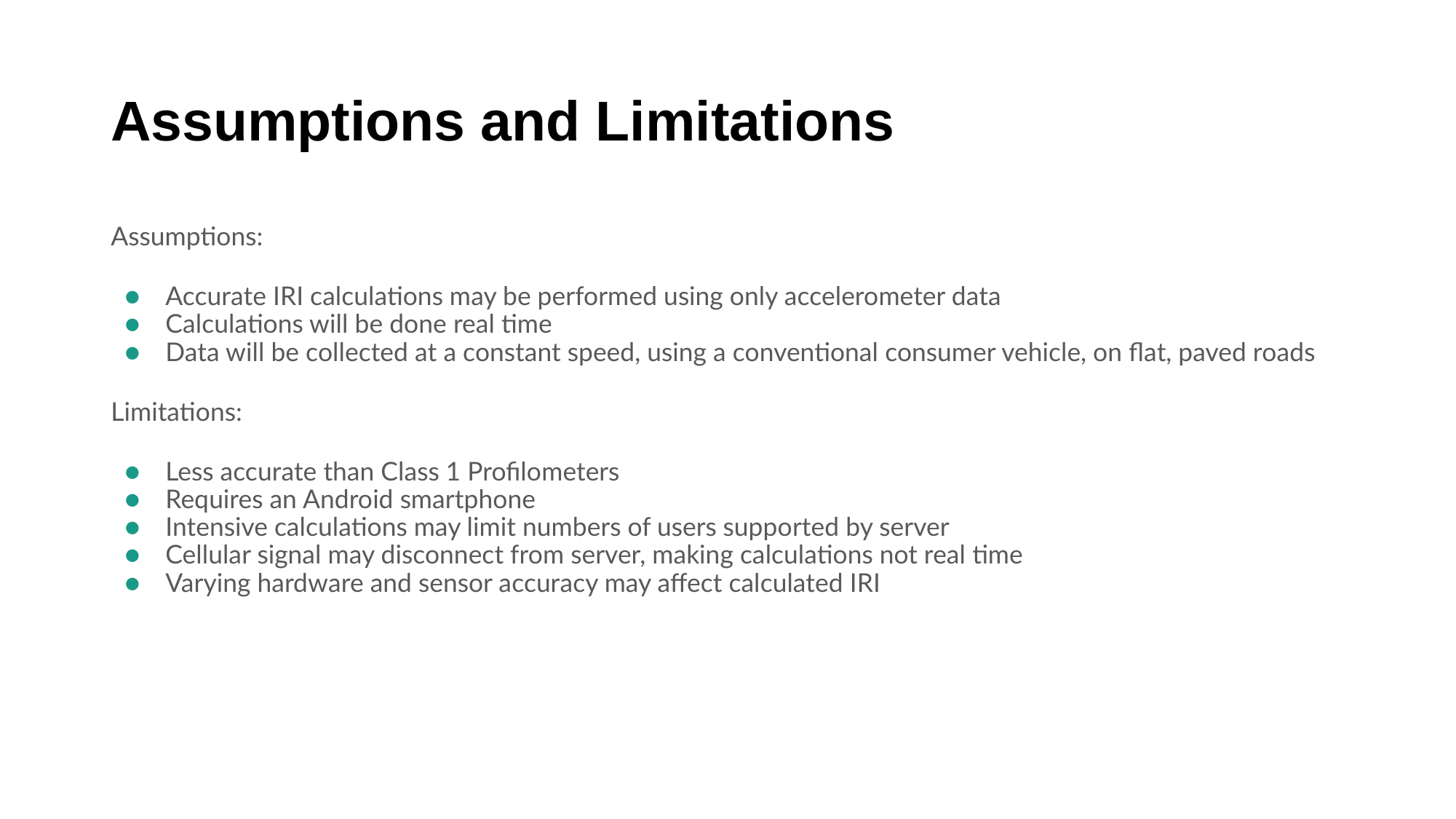

# Assumptions and Limitations
Assumptions:
Accurate IRI calculations may be performed using only accelerometer data
Calculations will be done real time
Data will be collected at a constant speed, using a conventional consumer vehicle, on flat, paved roads
Limitations:
Less accurate than Class 1 Profilometers
Requires an Android smartphone
Intensive calculations may limit numbers of users supported by server
Cellular signal may disconnect from server, making calculations not real time
Varying hardware and sensor accuracy may affect calculated IRI